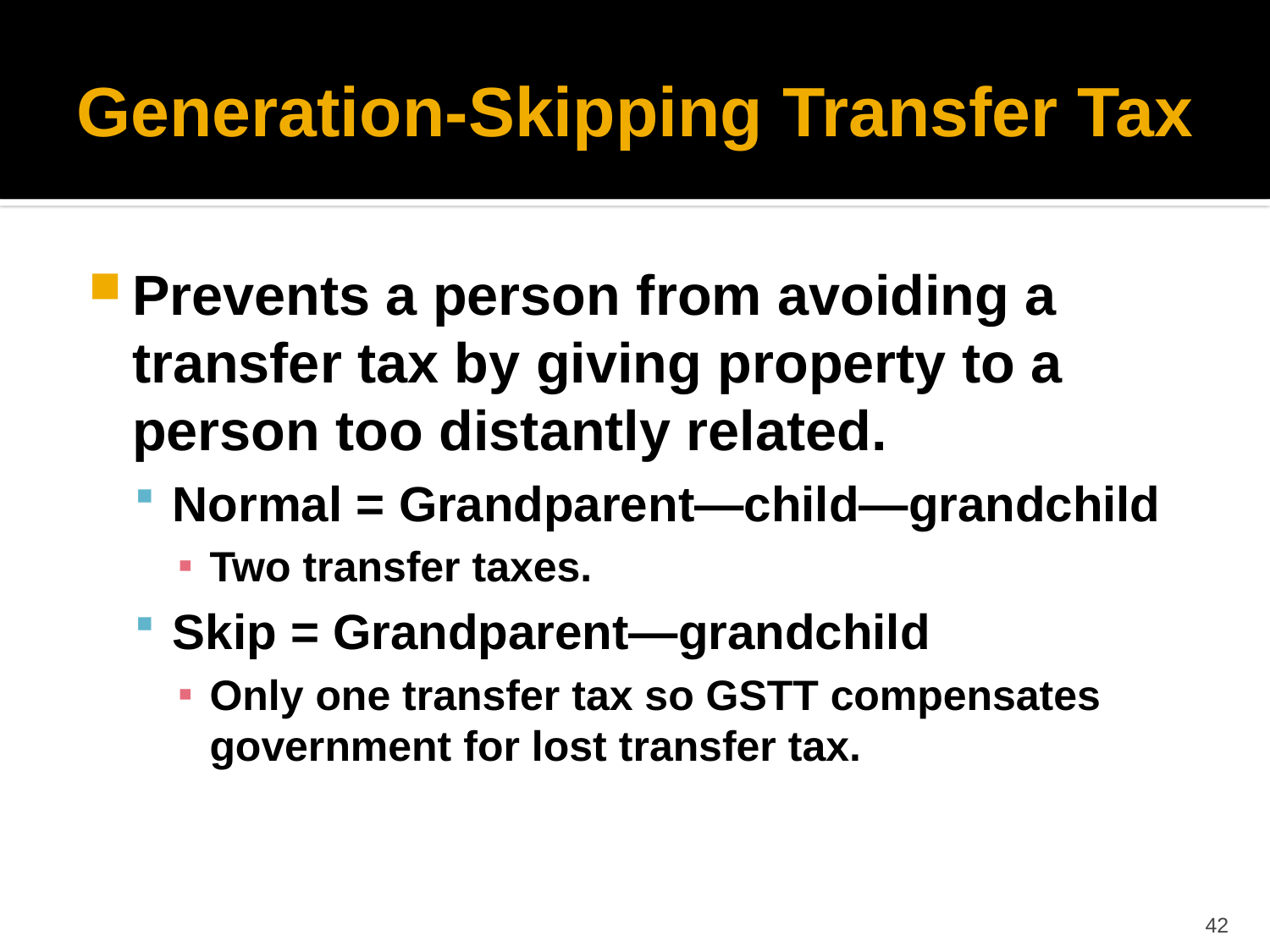

# Generation-Skipping Transfer Tax
Prevents a person from avoiding a transfer tax by giving property to a person too distantly related.
Normal = Grandparent—child—grandchild
Two transfer taxes.
Skip = Grandparent—grandchild
Only one transfer tax so GSTT compensates government for lost transfer tax.
42